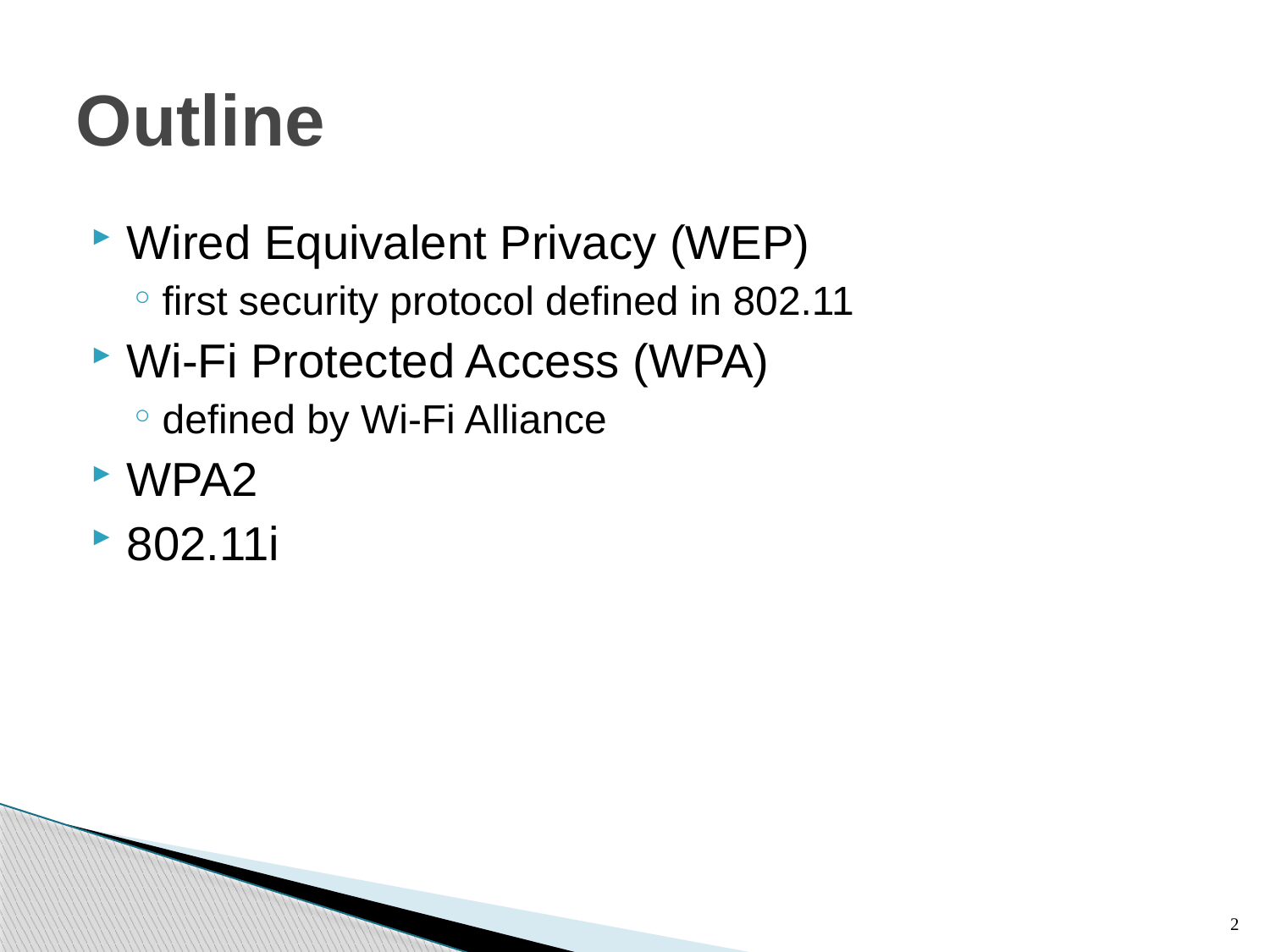

# Outline
Wired Equivalent Privacy (WEP)
first security protocol defined in 802.11
Wi-Fi Protected Access (WPA)
defined by Wi-Fi Alliance
WPA2
802.11i

2